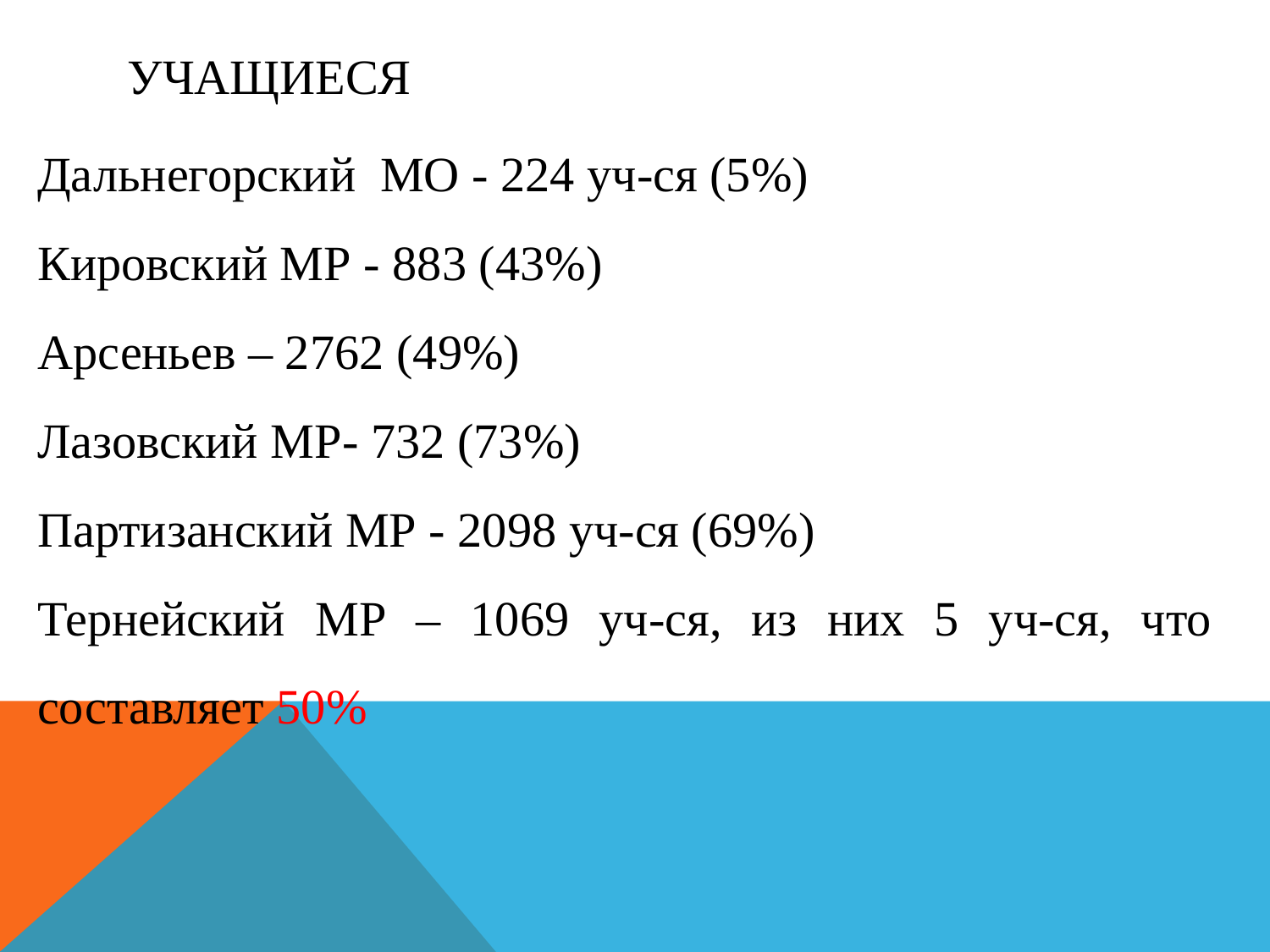

# Учащиеся
Дальнегорский  МО - 224 уч-ся (5%)
Кировский МР - 883 (43%)
Арсеньев – 2762 (49%)
Лазовский МР- 732 (73%)
Партизанский МР - 2098 уч-ся (69%)
Тернейский МР – 1069 уч-ся, из них 5 уч-ся, что составляет 50%